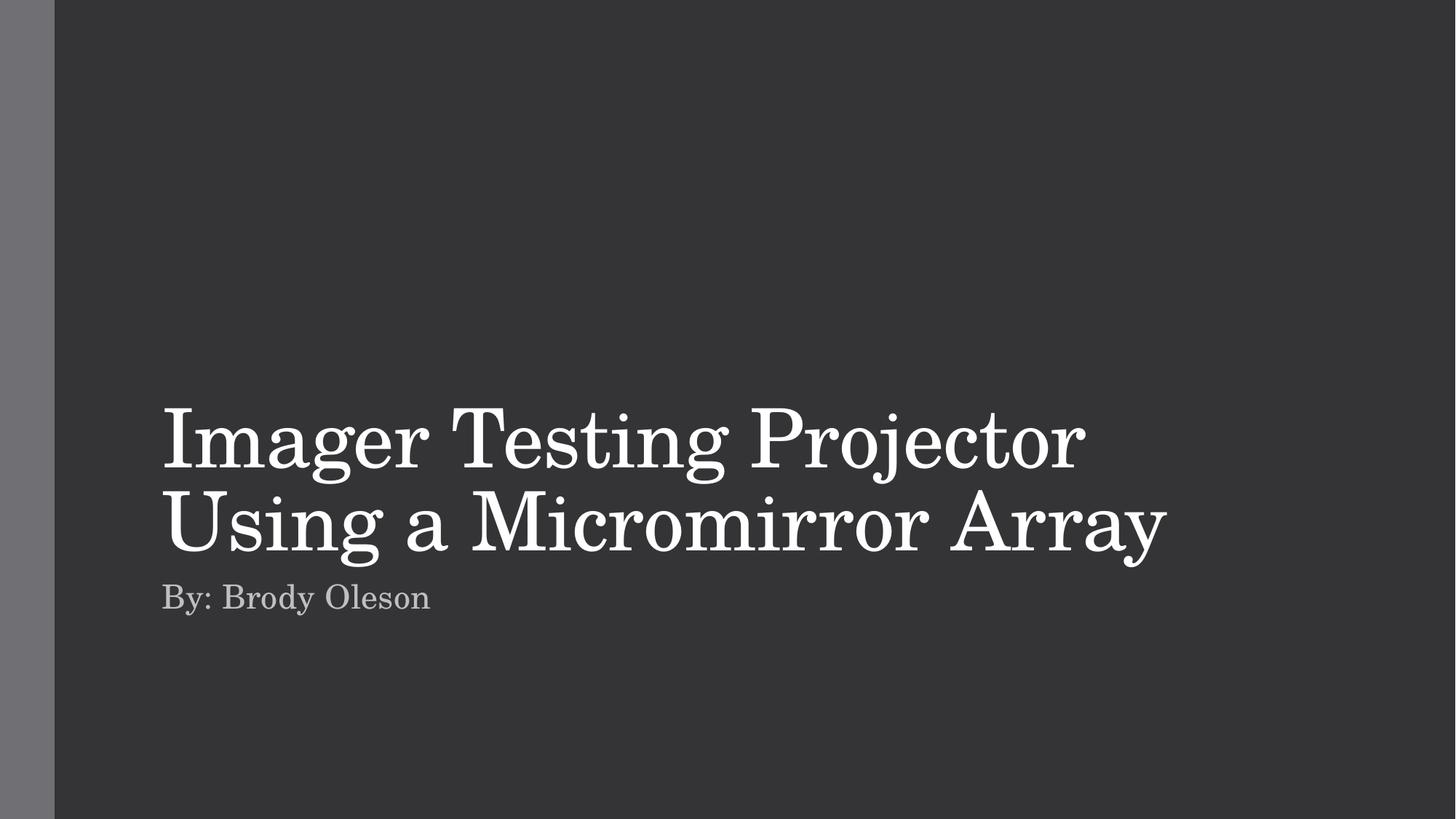

# Imager Testing Projector Using a Micromirror Array
By: Brody Oleson